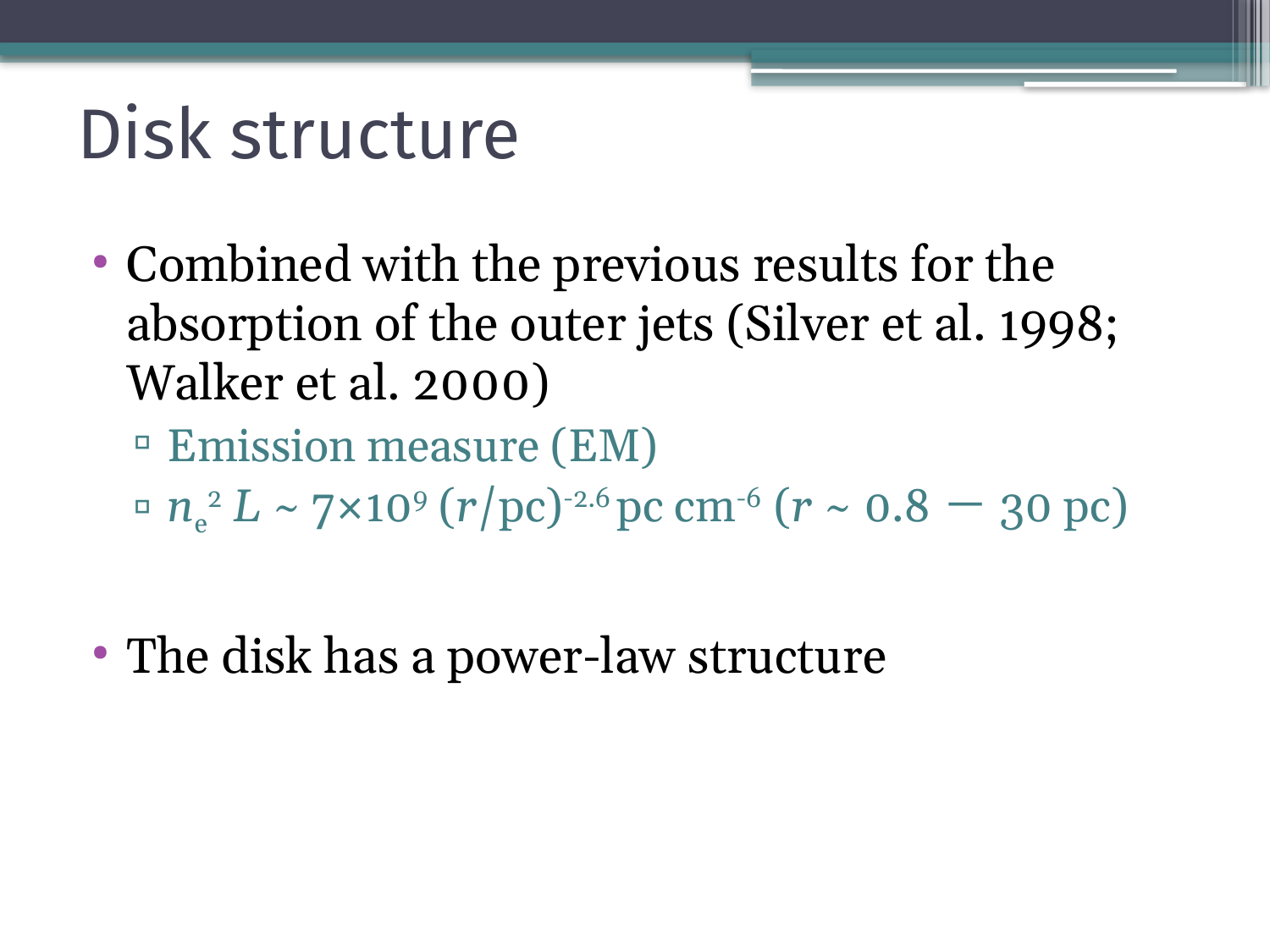

# Disk structure
Combined with the previous results for the absorption of the outer jets (Silver et al. 1998; Walker et al. 2000)
Emission measure (EM)
ne2 L ~ 7×109 (r/pc)-2.6 pc cm-6  (r ~ 0.8－30 pc)

The disk has a power-law structure